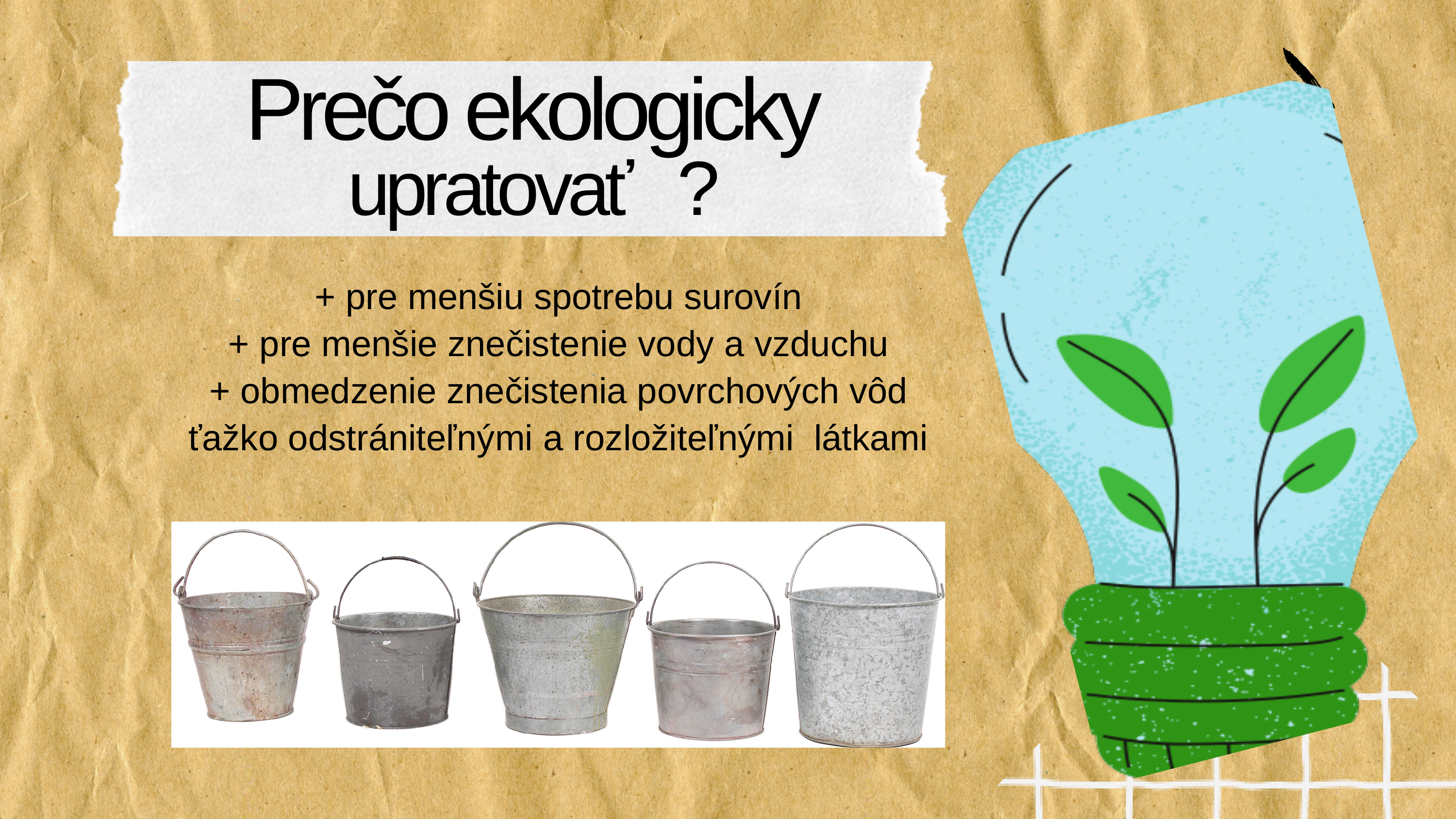

Prečo ekologicky
upratovať   ?

+ pre menšiu spotrebu surovín
+ pre menšie znečistenie vody a vzduchu
+ obmedzenie znečistenia povrchových vôd ťažko odstrániteľnými a rozložiteľnými  látkami